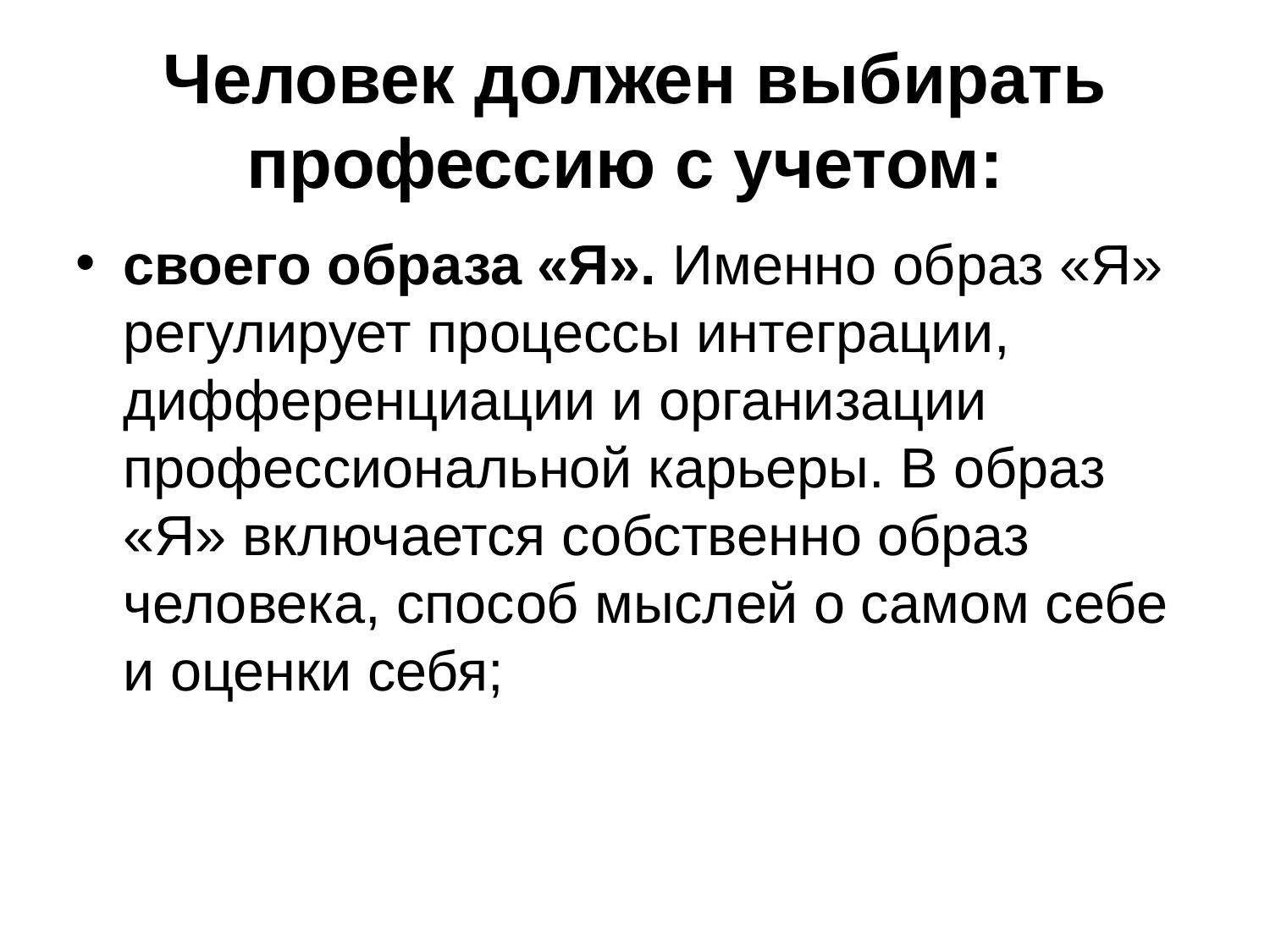

Человек должен выбирать профессию с учетом:
своего образа «Я». Именно образ «Я» регулирует процессы интеграции, дифференциации и организации профессиональной карьеры. В образ «Я» включается собственно образ человека, способ мыслей о самом себе и оценки себя;